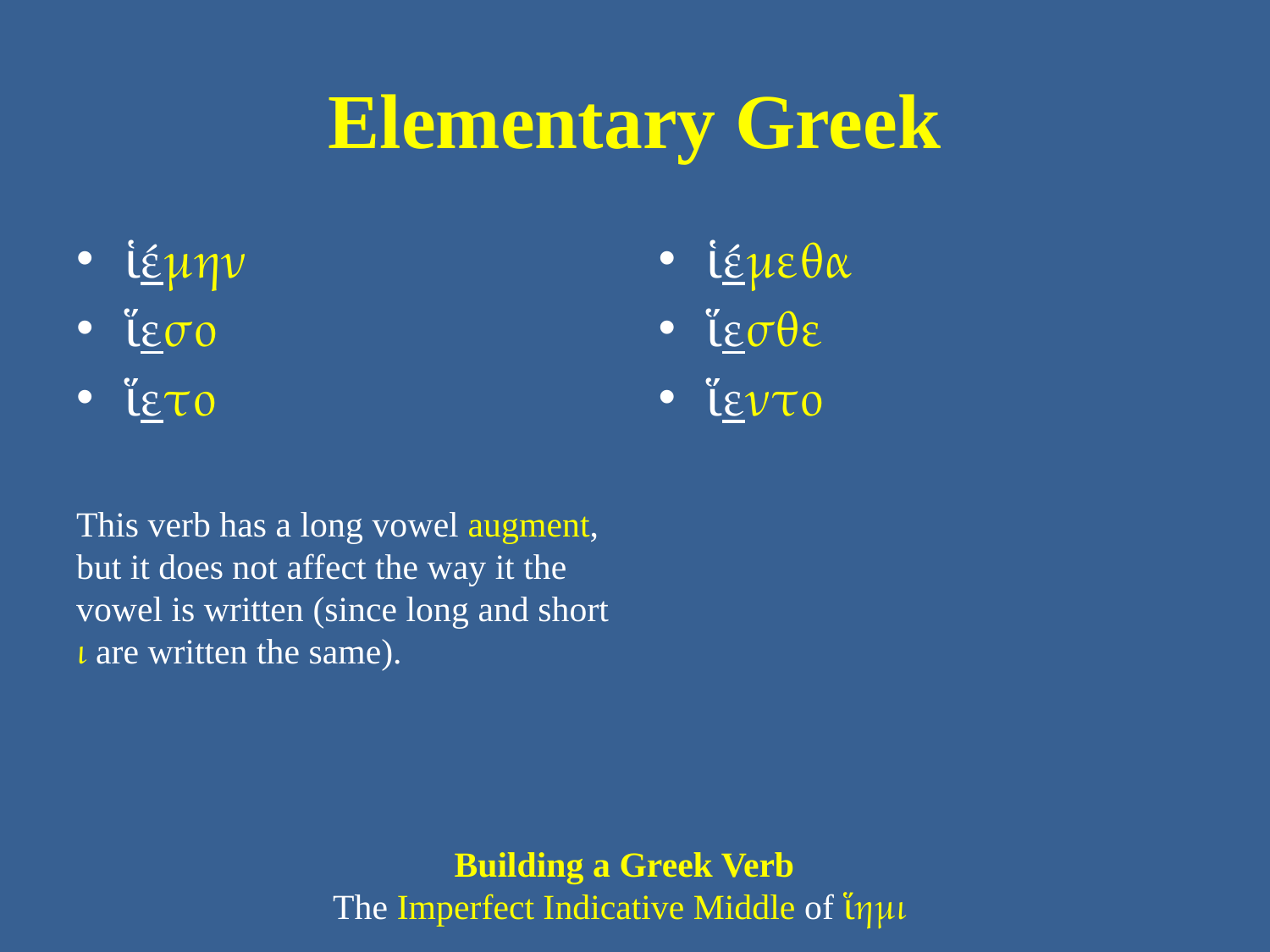

# Elementary Greek
ἱέμην
ἵεσο
ἵετο

This verb has a long vowel augment, but it does not affect the way it the vowel is written (since long and short ι are written the same).
ἱέμεθα
ἵεσθε
ἵεντο

Building a Greek Verb
The Imperfect Indicative Middle of ἵημι